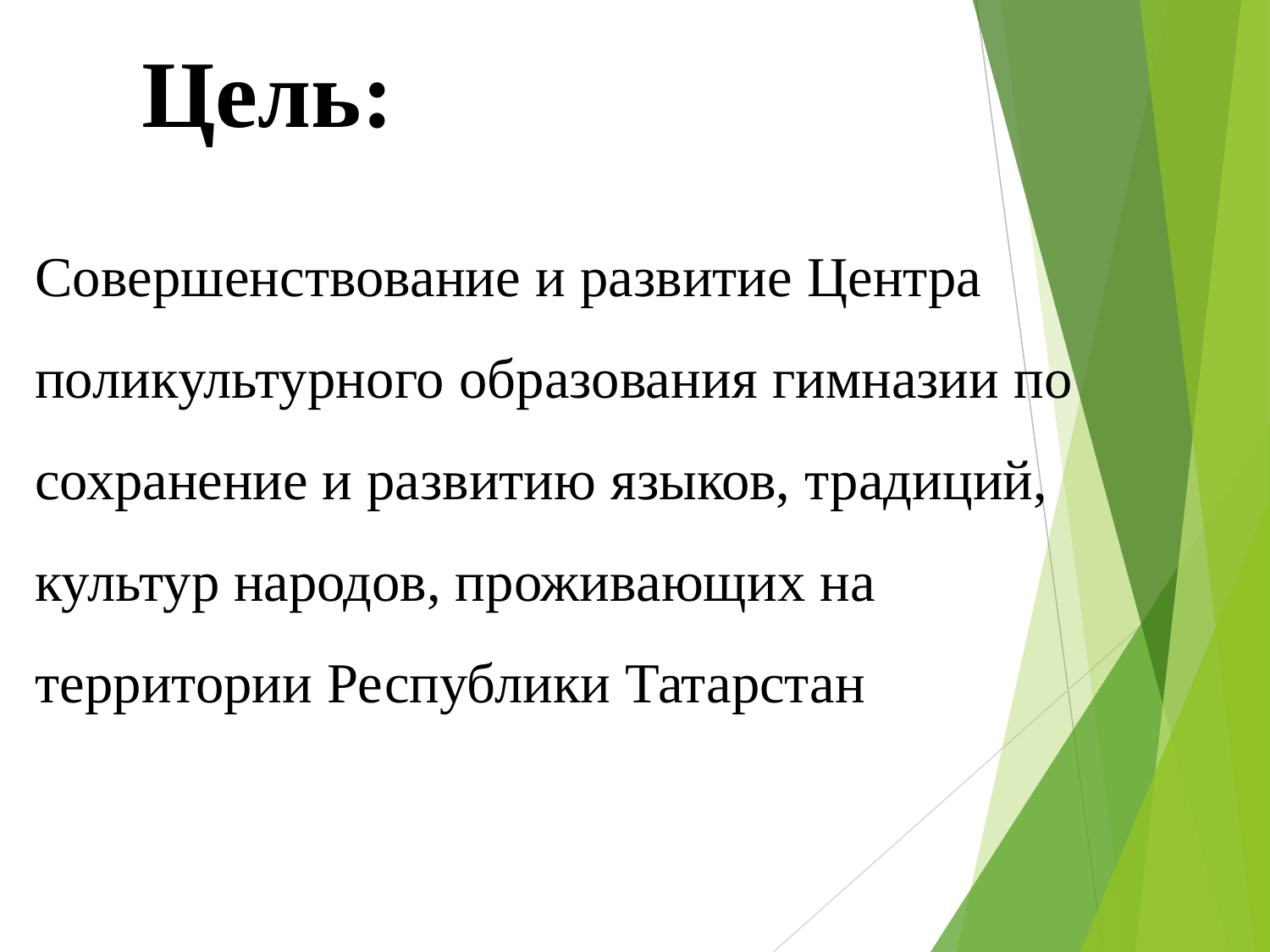

# Цель:
Совершенствование и развитие Центра
поликультурного образования гимназии по сохранение и развитию языков, традиций, культур народов, проживающих на территории Республики Татарстан